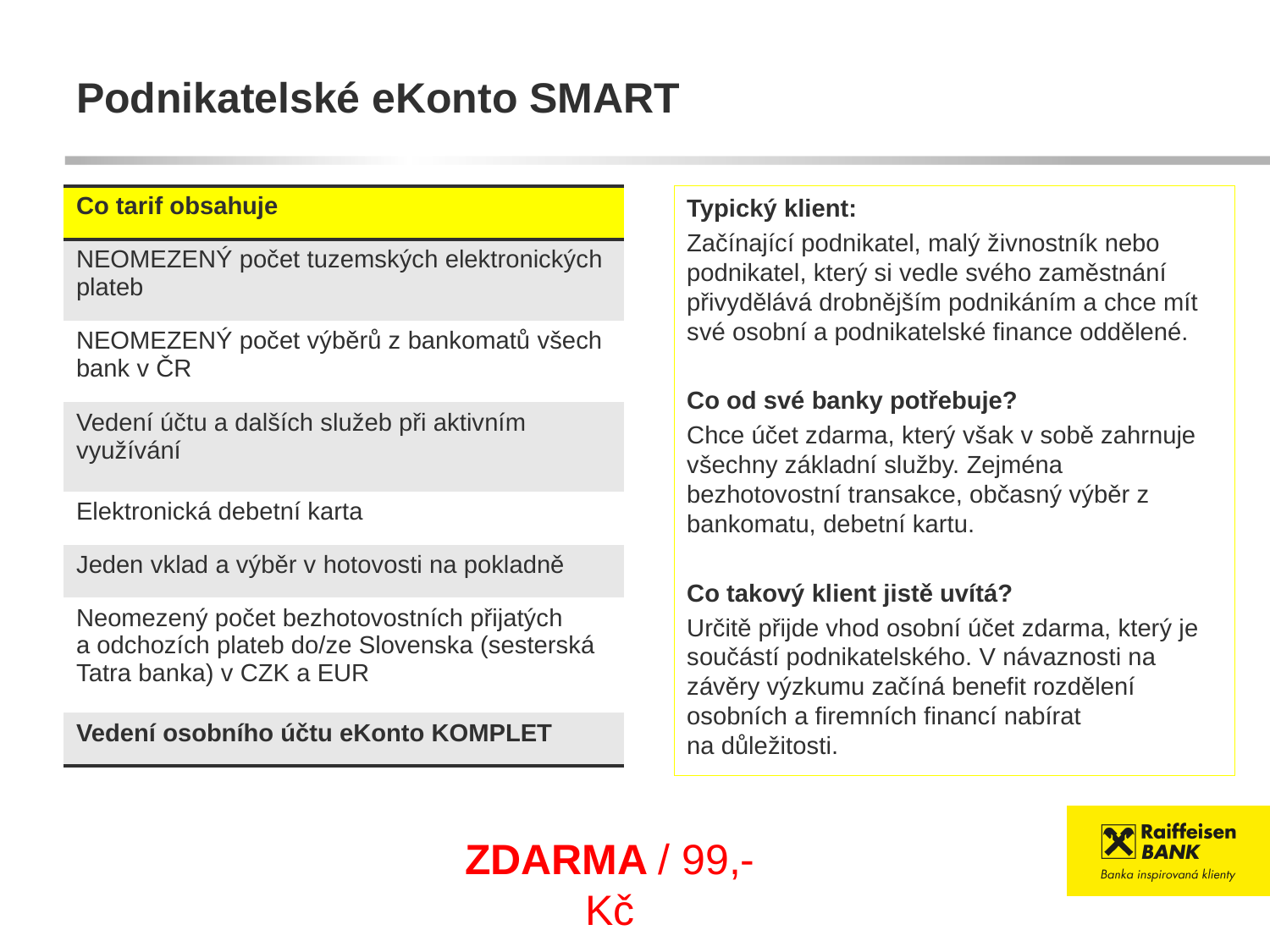

# Podnikatelské eKonto SMART
Typický klient:
Začínající podnikatel, malý živnostník nebo podnikatel, který si vedle svého zaměstnání přivydělává drobnějším podnikáním a chce mít své osobní a podnikatelské finance oddělené.

Co od své banky potřebuje?
Chce účet zdarma, který však v sobě zahrnuje všechny základní služby. Zejména bezhotovostní transakce, občasný výběr z bankomatu, debetní kartu.

Co takový klient jistě uvítá?
Určitě přijde vhod osobní účet zdarma, který je součástí podnikatelského. V návaznosti na závěry výzkumu začíná benefit rozdělení osobních a firemních financí nabírat
na důležitosti.
| Co tarif obsahuje |
| --- |
| NEOMEZENÝ počet tuzemských elektronických plateb |
| NEOMEZENÝ počet výběrů z bankomatů všech bank v ČR |
| Vedení účtu a dalších služeb při aktivním využívání |
| Elektronická debetní karta |
| Jeden vklad a výběr v hotovosti na pokladně |
| Neomezený počet bezhotovostních přijatých a odchozích plateb do/ze Slovenska (sesterská Tatra banka) v CZK a EUR |
| Vedení osobního účtu eKonto KOMPLET |
ZDARMA / 99,- Kč